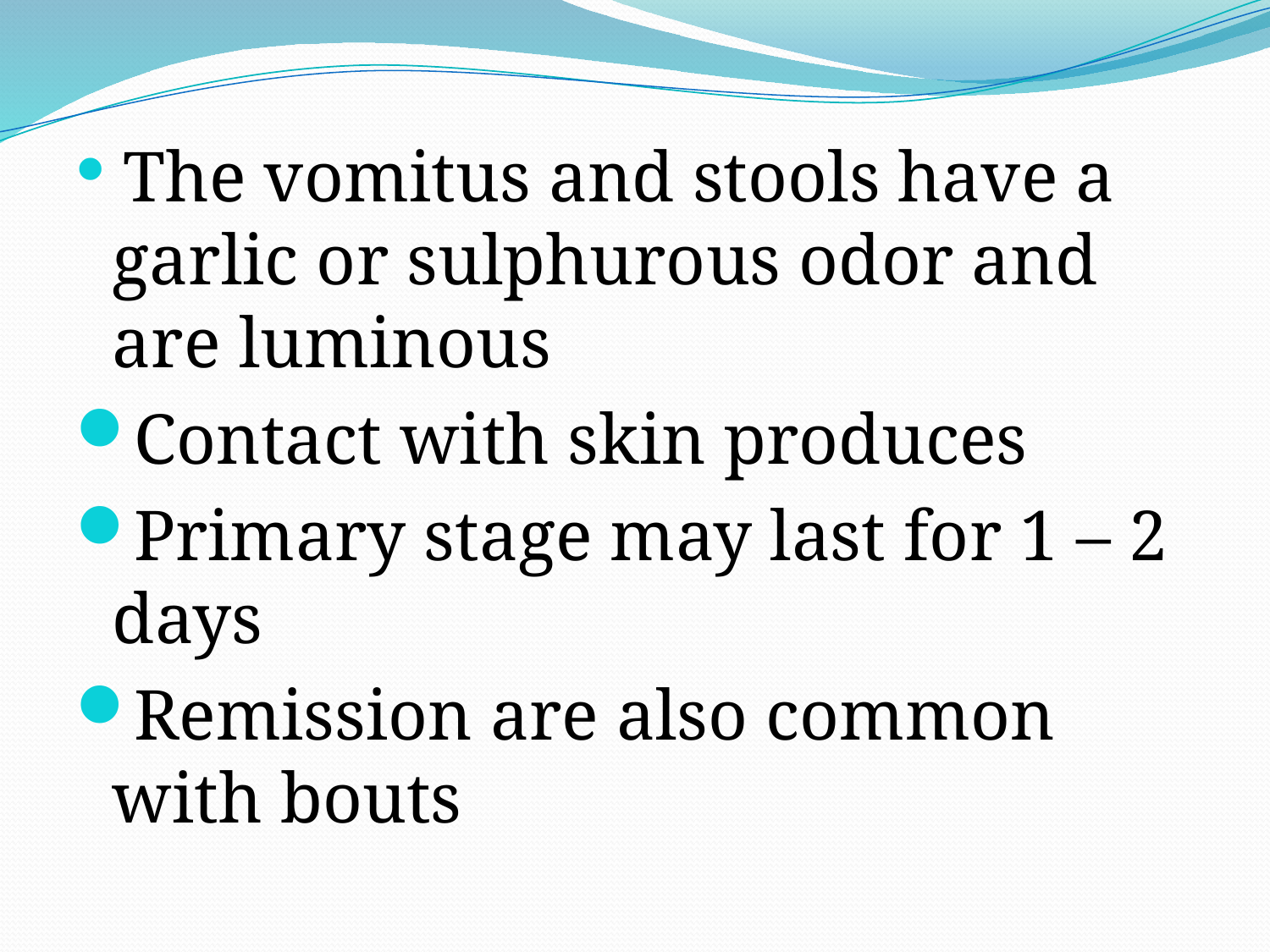

The vomitus and stools have a garlic or sulphurous odor and are luminous
Contact with skin produces
Primary stage may last for 1 – 2 days
Remission are also common with bouts